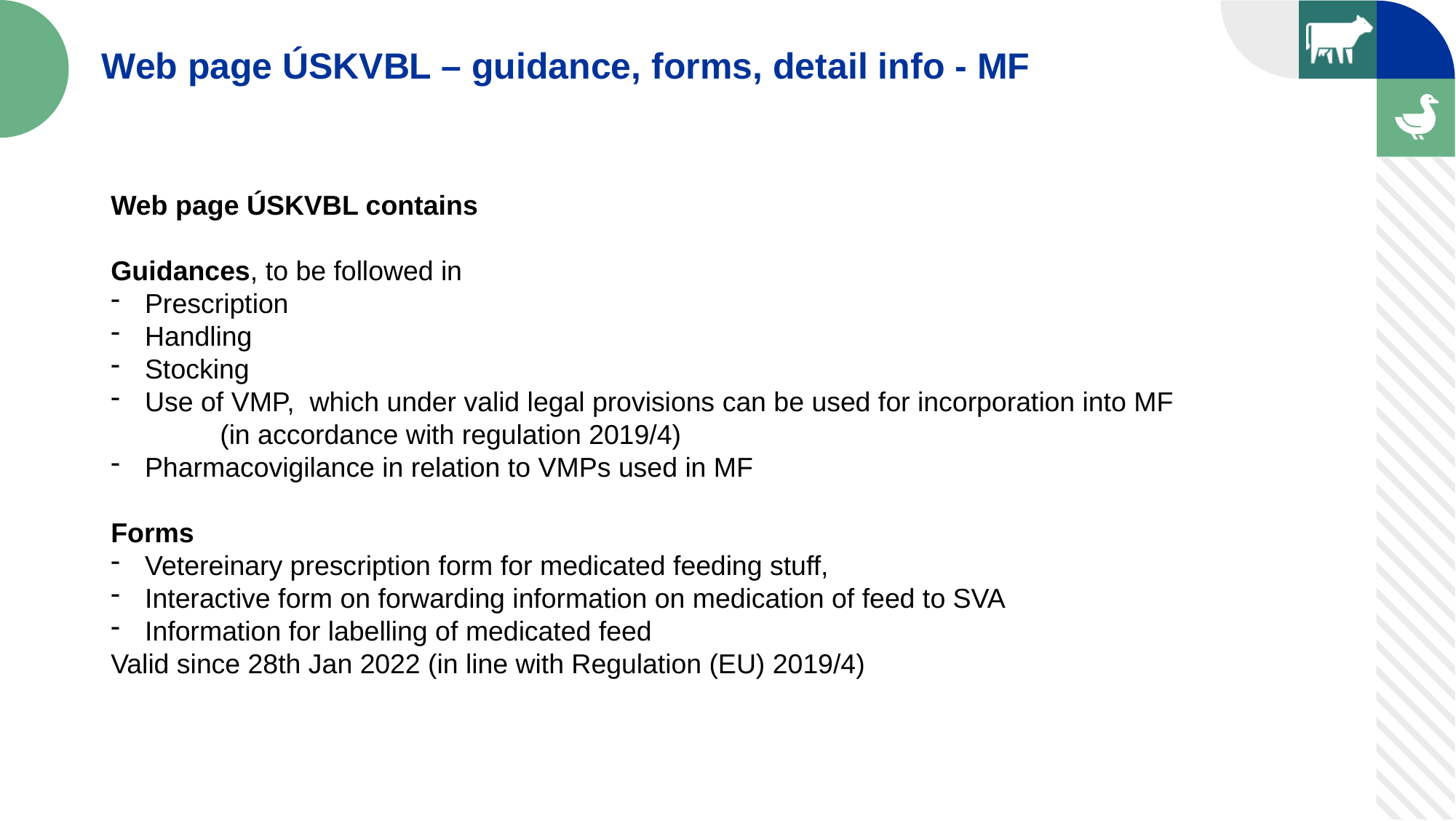

Web page ÚSKVBL – guidance, forms, detail info - MF
Web page ÚSKVBL contains

Guidances, to be followed in
Prescription
Handling
Stocking
Use of VMP,  which under valid legal provisions can be used for incorporation into MF
	(in accordance with regulation 2019/4)
Pharmacovigilance in relation to VMPs used in MF

Forms
Vetereinary prescription form for medicated feeding stuff,
Interactive form on forwarding information on medication of feed to SVA
Information for labelling of medicated feed
Valid since 28th Jan 2022 (in line with Regulation (EU) 2019/4)